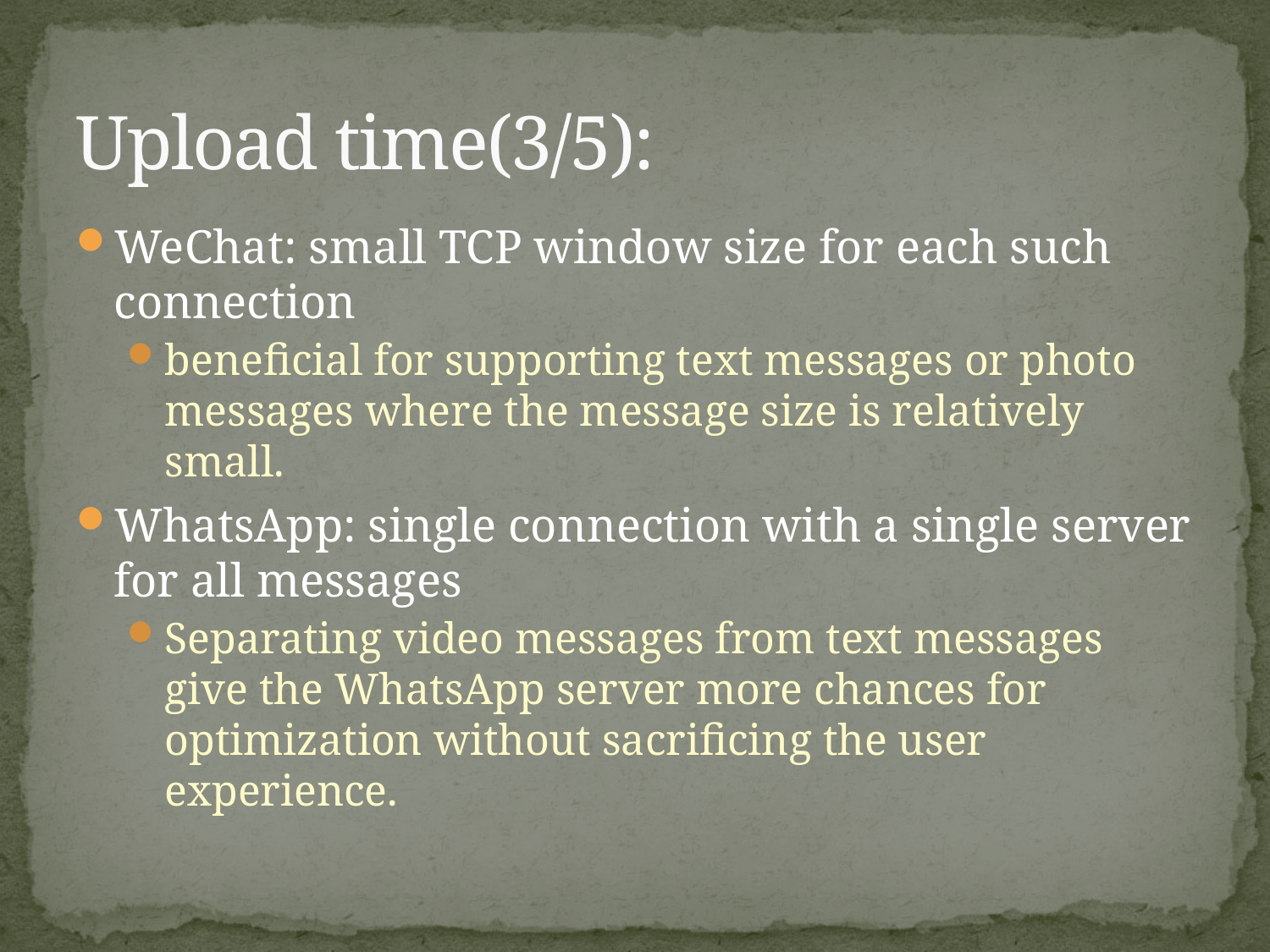

# Upload time(3/5):
WeChat: small TCP window size for each such connection
beneficial for supporting text messages or photo messages where the message size is relatively small.
WhatsApp: single connection with a single server for all messages
Separating video messages from text messages give the WhatsApp server more chances for optimization without sacrificing the user experience.